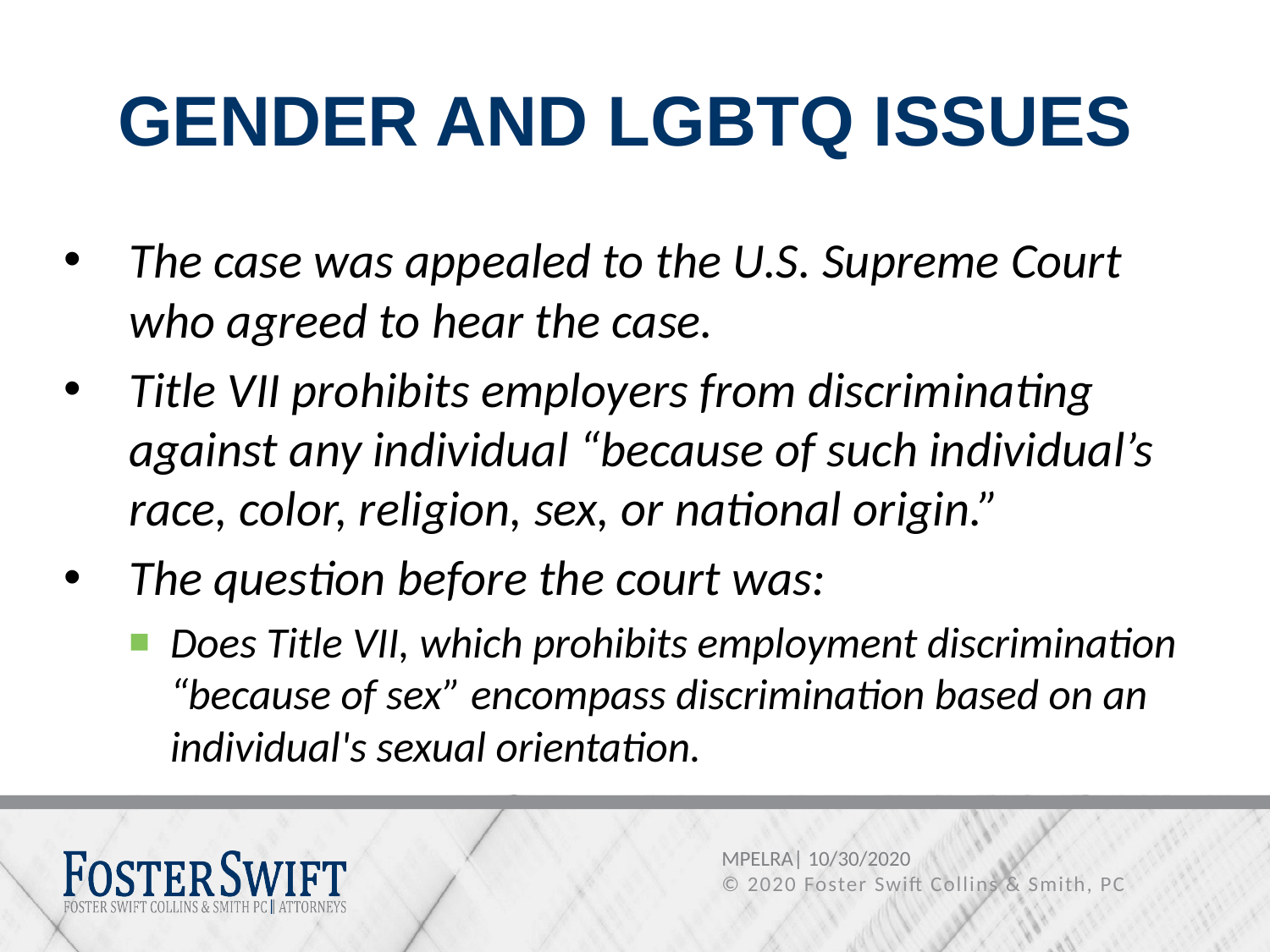

# GENDER AND LGBTQ ISSUES
The case was appealed to the U.S. Supreme Court who agreed to hear the case.
Title VII prohibits employers from discriminating against any individual “because of such individual’s race, color, religion, sex, or national origin.”
The question before the court was:
Does Title VII, which prohibits employment discrimination “because of sex” encompass discrimination based on an individual's sexual orientation.